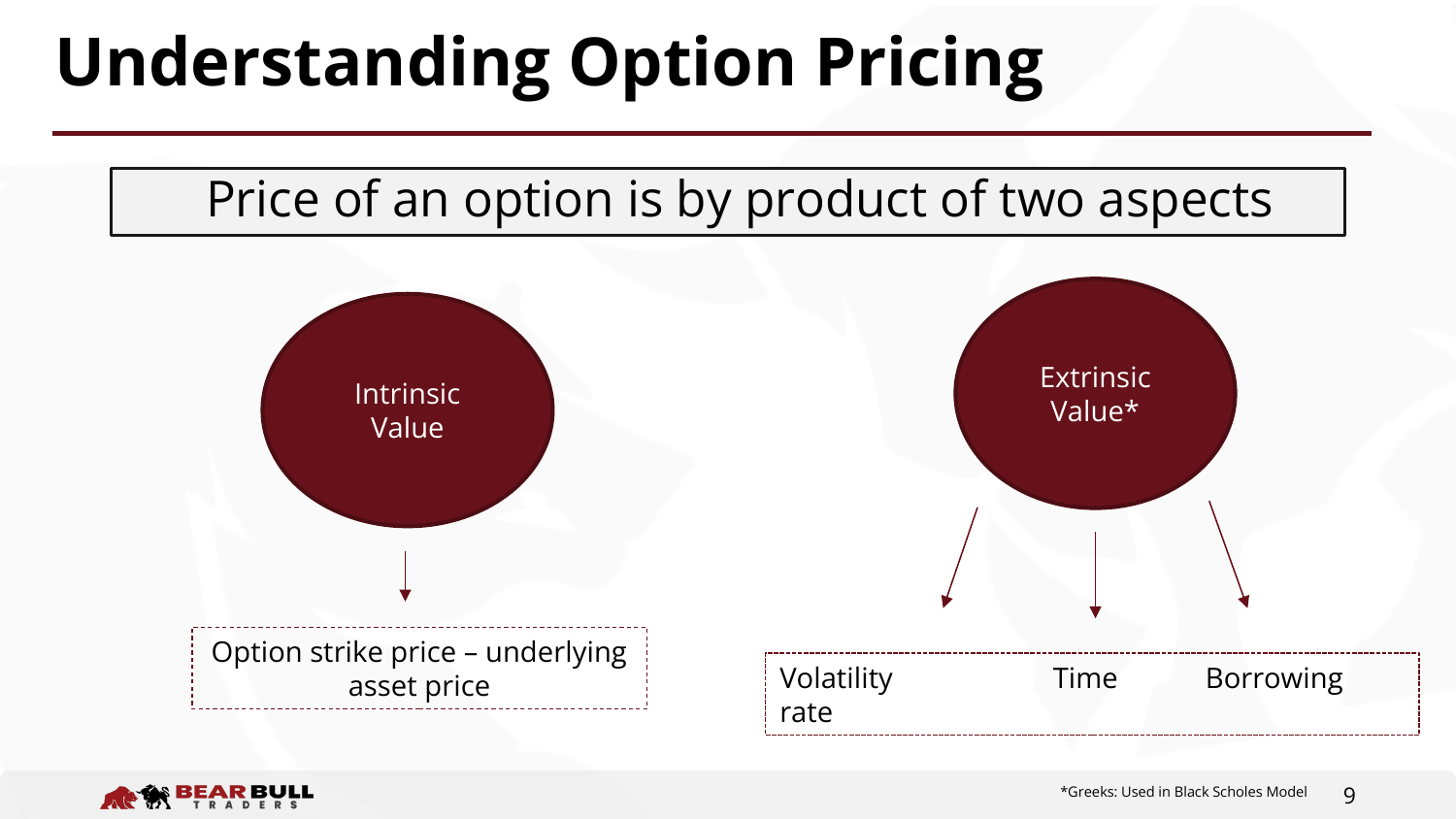

# Understanding Option Pricing
Price of an option is by product of two aspects
Extrinsic Value*
Intrinsic Value
Option strike price – underlying asset price
Volatility                      Time            Borrowing rate
*Greeks: Used in Black Scholes Model